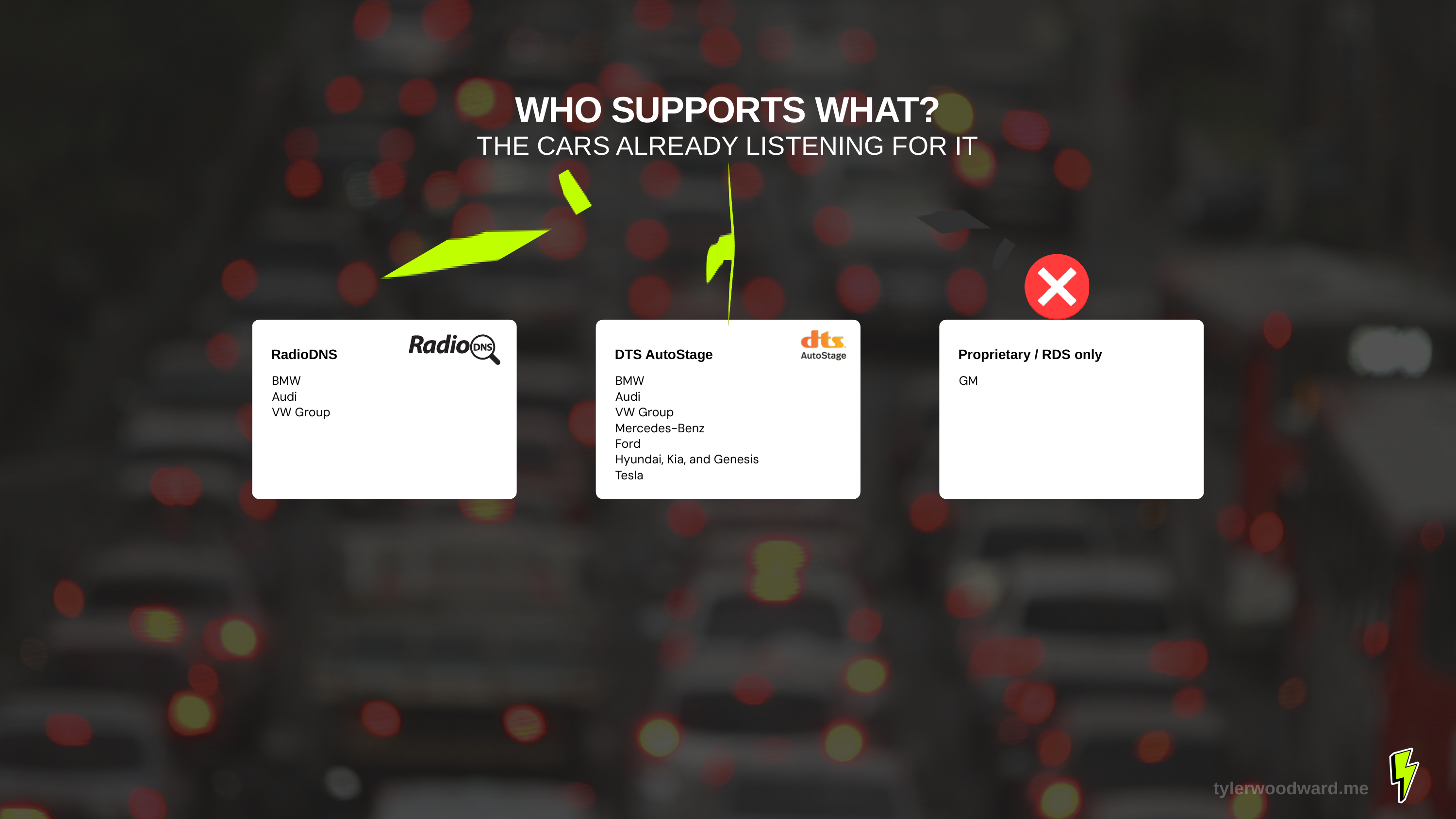

WHO SUPPORTS WHAT?
THE CARS ALREADY LISTENING FOR IT

RadioDNS
BMW
Audi
VW Group
DTS AutoStage
BMW
Audi
VW Group
Mercedes-Benz
Ford
Hyundai, Kia, and Genesis
Tesla
Proprietary / RDS only
GM

tylerwoodward.me